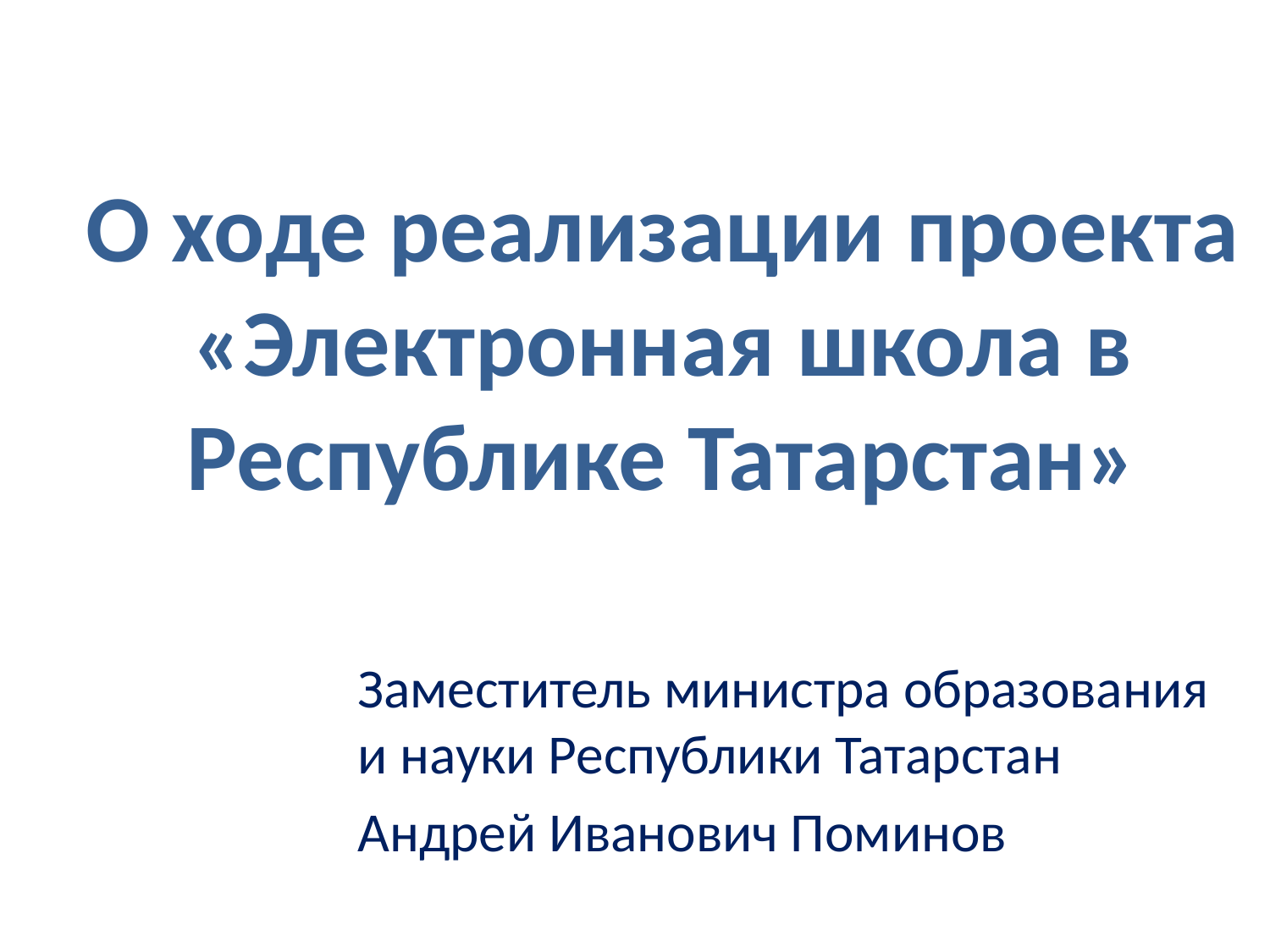

# О ходе реализации проекта «Электронная школа в Республике Татарстан»
Заместитель министра образования и науки Республики Татарстан
Андрей Иванович Поминов